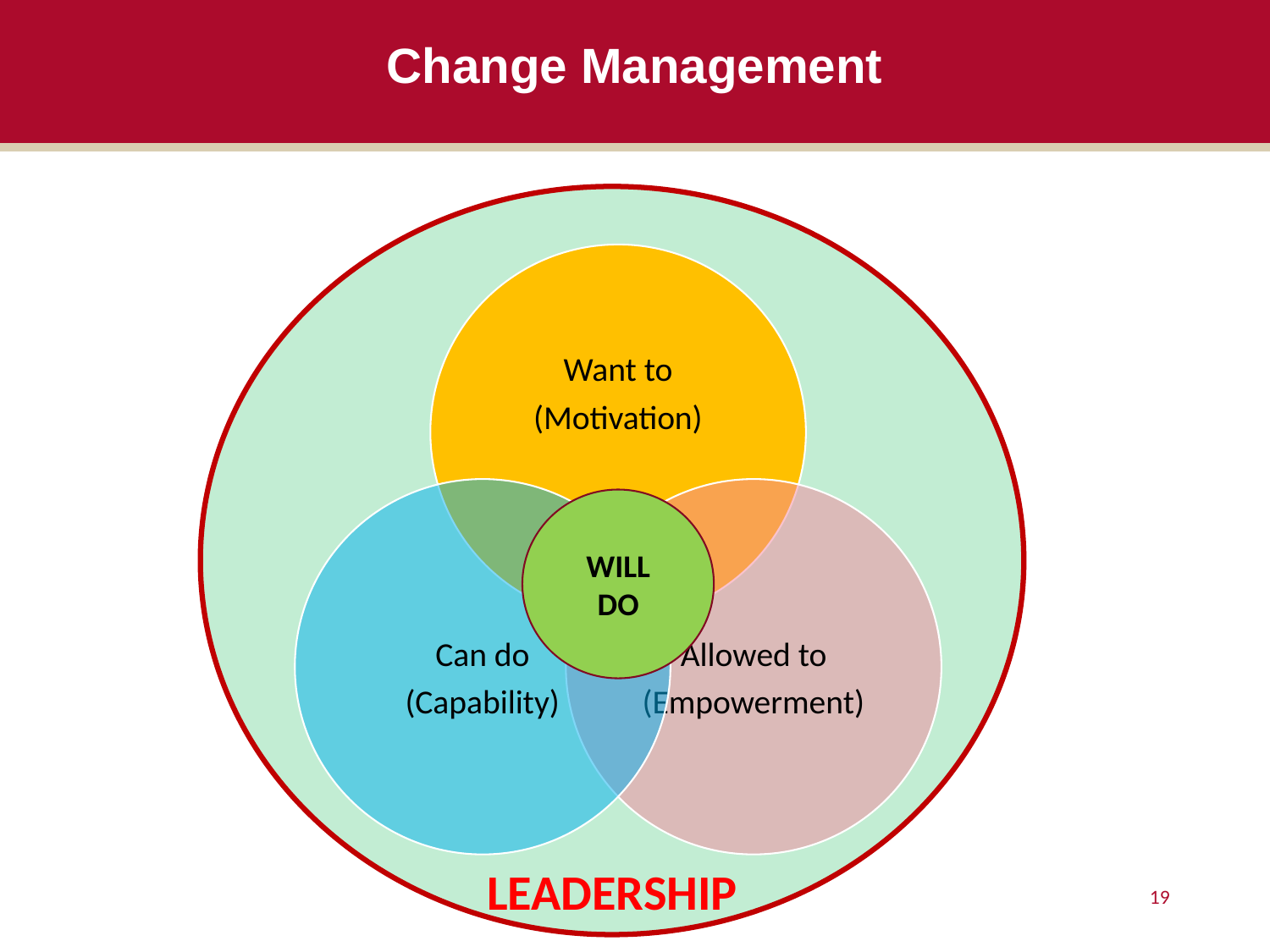

# Change Management

LEADERSHIP
Want to
(Motivation)
Allowed to
(Empowerment)
Can do
(Capability)
WILL DO
19